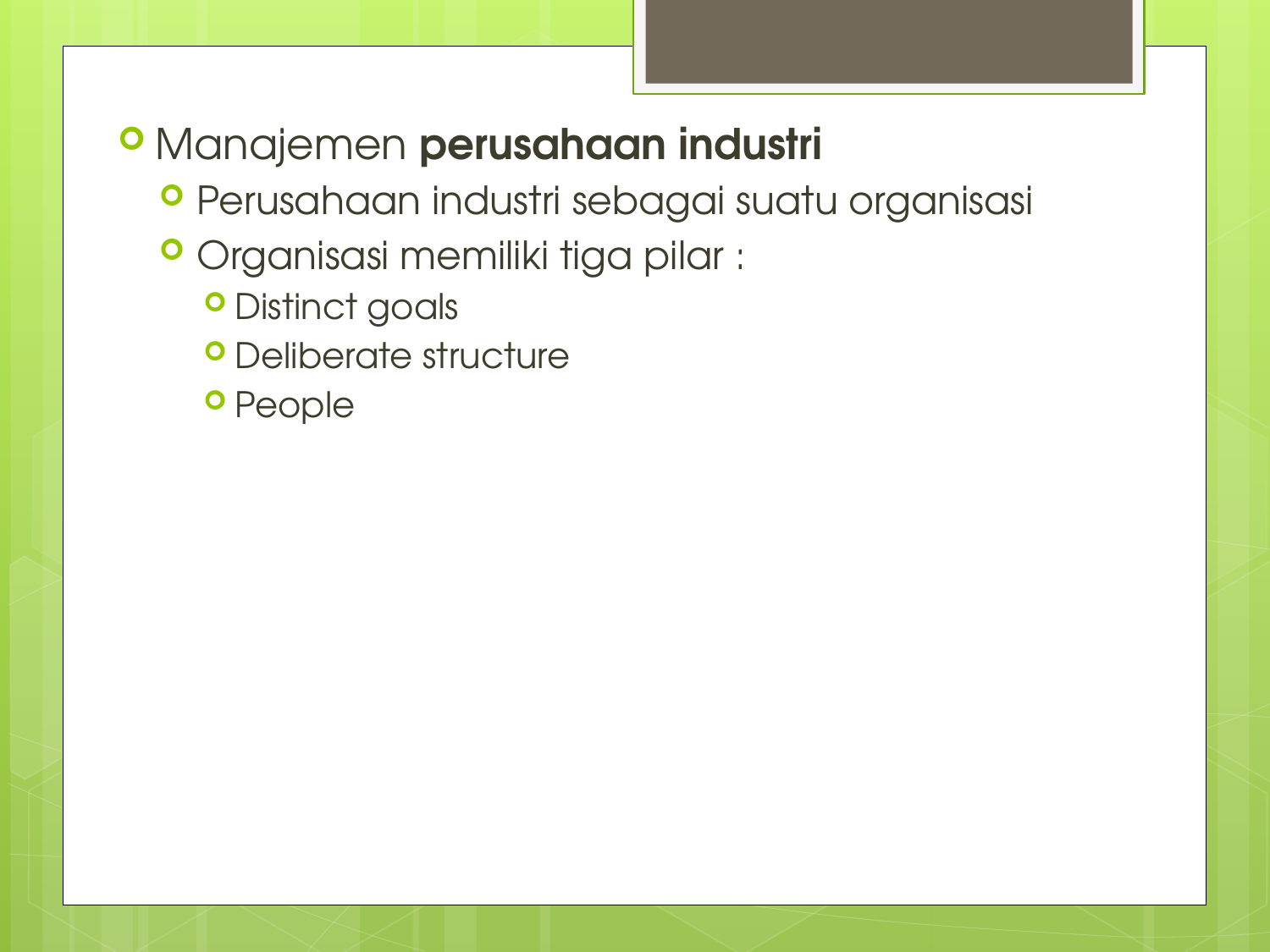

Manajemen perusahaan industri
Perusahaan industri sebagai suatu organisasi
Organisasi memiliki tiga pilar :
Distinct goals
Deliberate structure
People